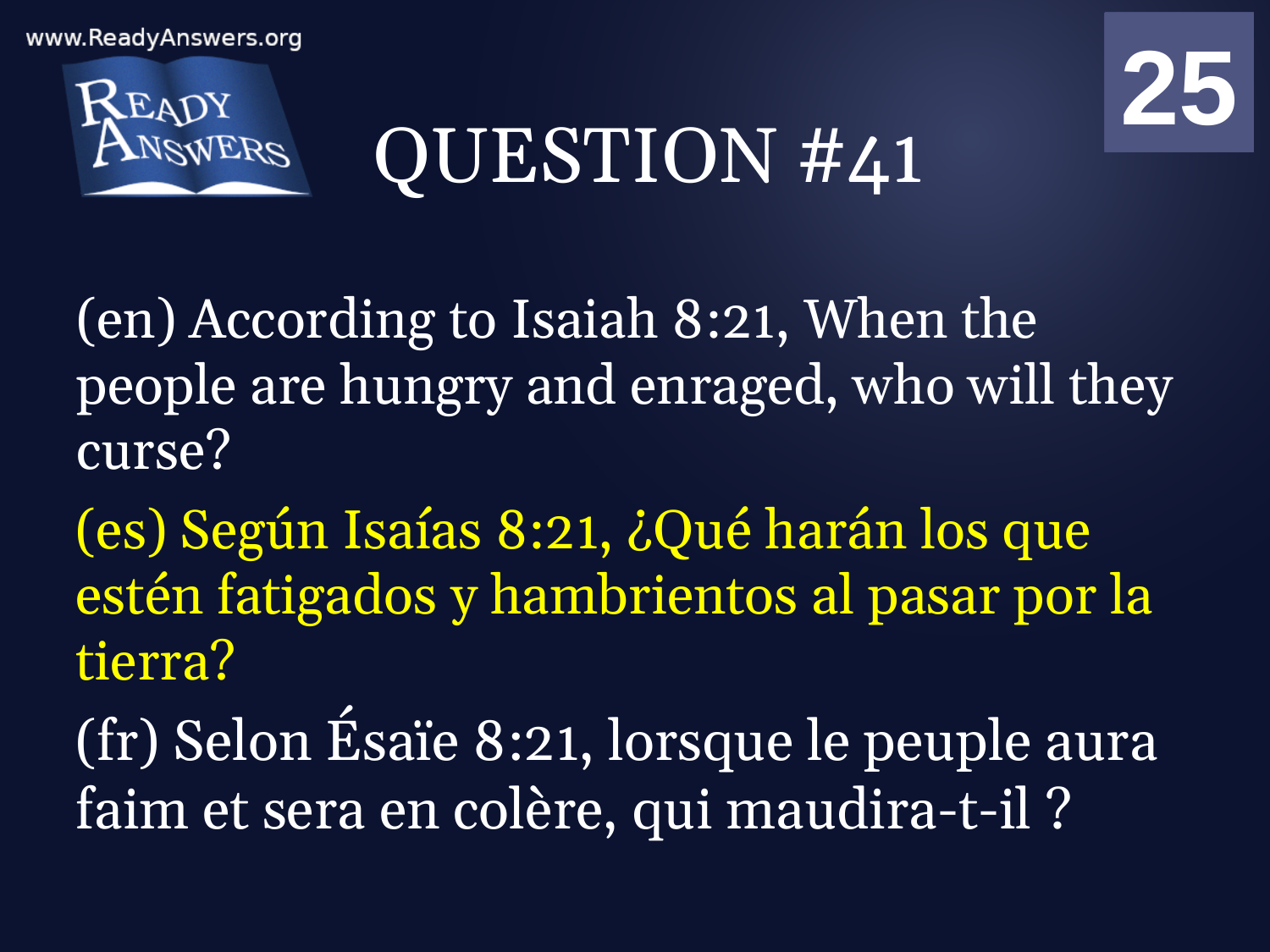

01
02
03
04
05
06
07
08
09
10
11
12
13
14
15
16
17
18
19
20
21
22
23
24
25
00
# QUESTION #41
(en) According to Isaiah 8:21, When the people are hungry and enraged, who will they curse?
(es) Según Isaías 8:21, ¿Qué harán los que estén fatigados y hambrientos al pasar por la tierra?
(fr) Selon Ésaïe 8:21, lorsque le peuple aura faim et sera en colère, qui maudira-t-il ?